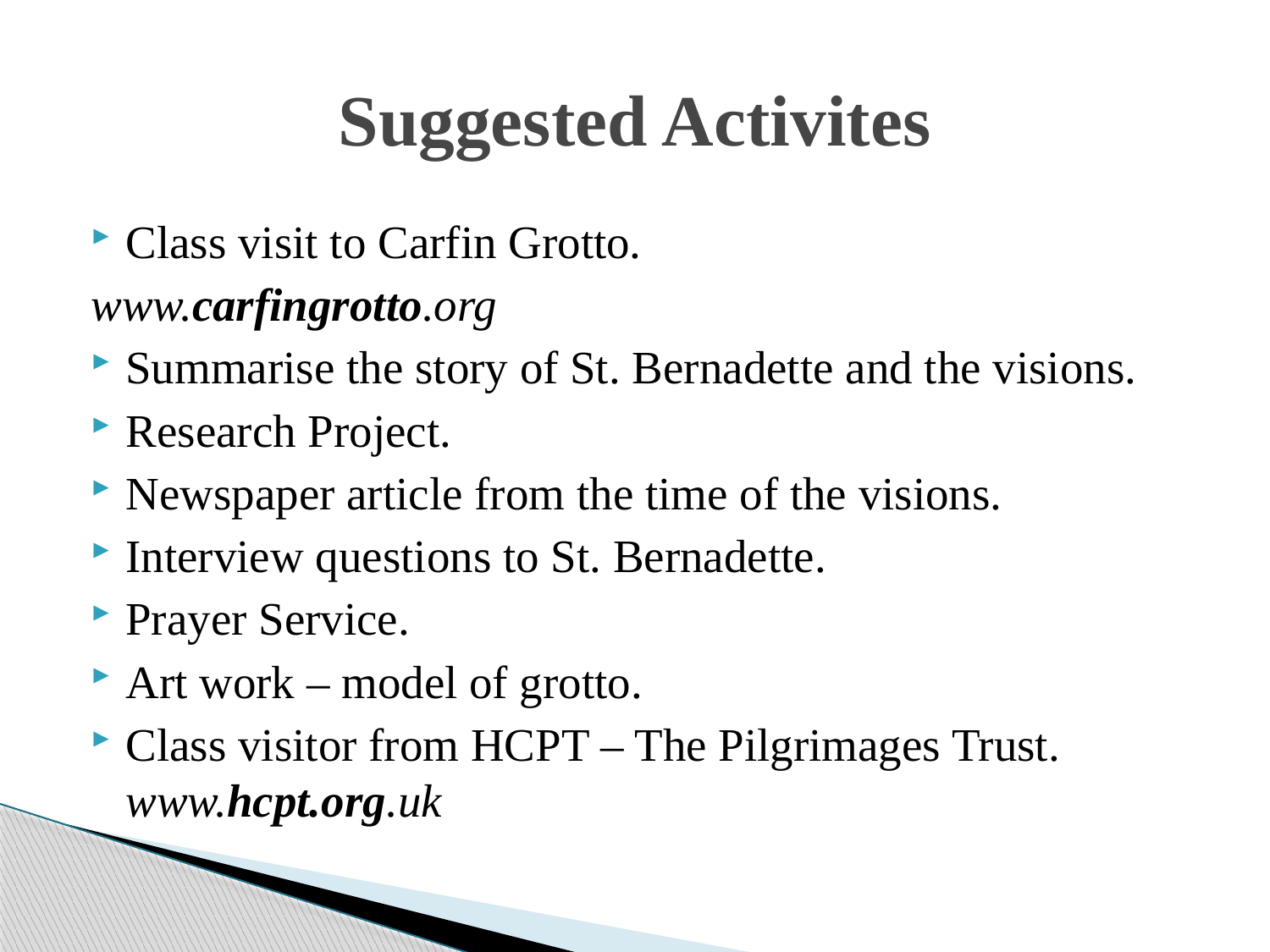

# Suggested Activites
Class visit to Carfin Grotto.
www.carfingrotto.org
Summarise the story of St. Bernadette and the visions.
Research Project.
Newspaper article from the time of the visions.
Interview questions to St. Bernadette.
Prayer Service.
Art work – model of grotto.
Class visitor from HCPT – The Pilgrimages Trust. www.hcpt.org.uk